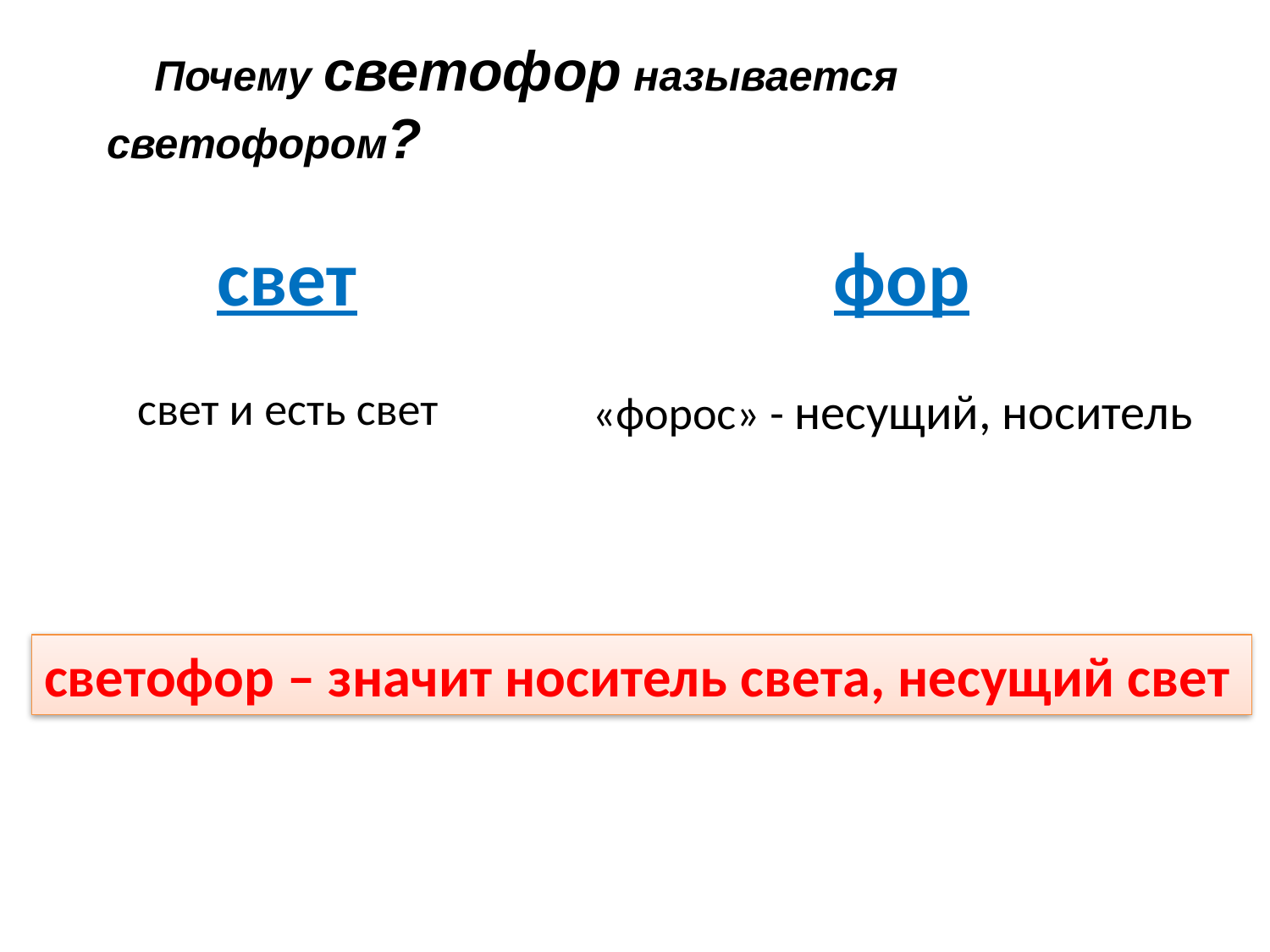

Почему светофор называется светофором?

        свет

          фор
 свет и есть свет
«форос» - несущий, носитель
светофор – значит носитель света, несущий свет